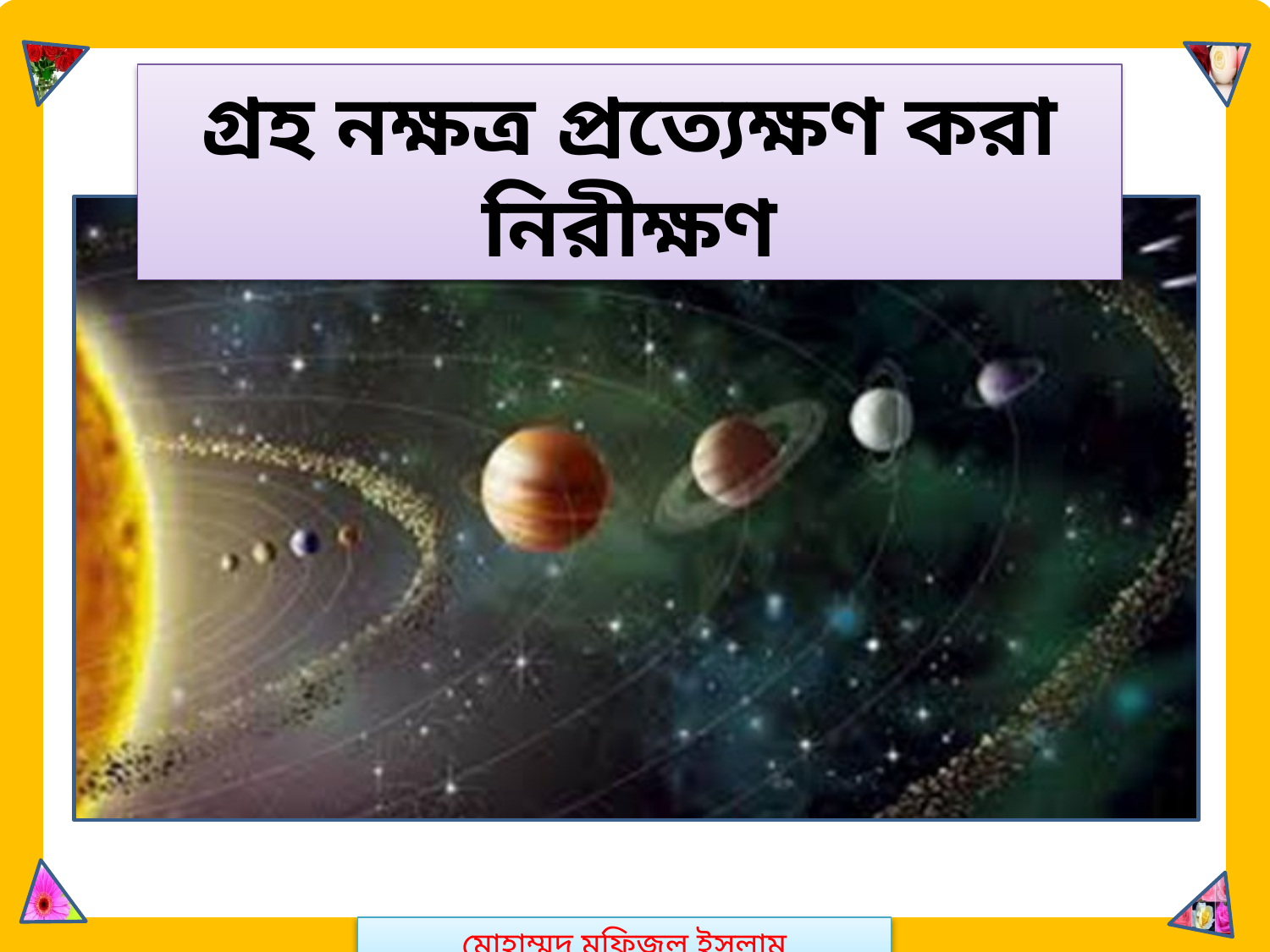

মোহাম্মদ মফিজুল ইসলাম

গ্রহ নক্ষত্র প্রত্যেক্ষণ করা নিরীক্ষণ